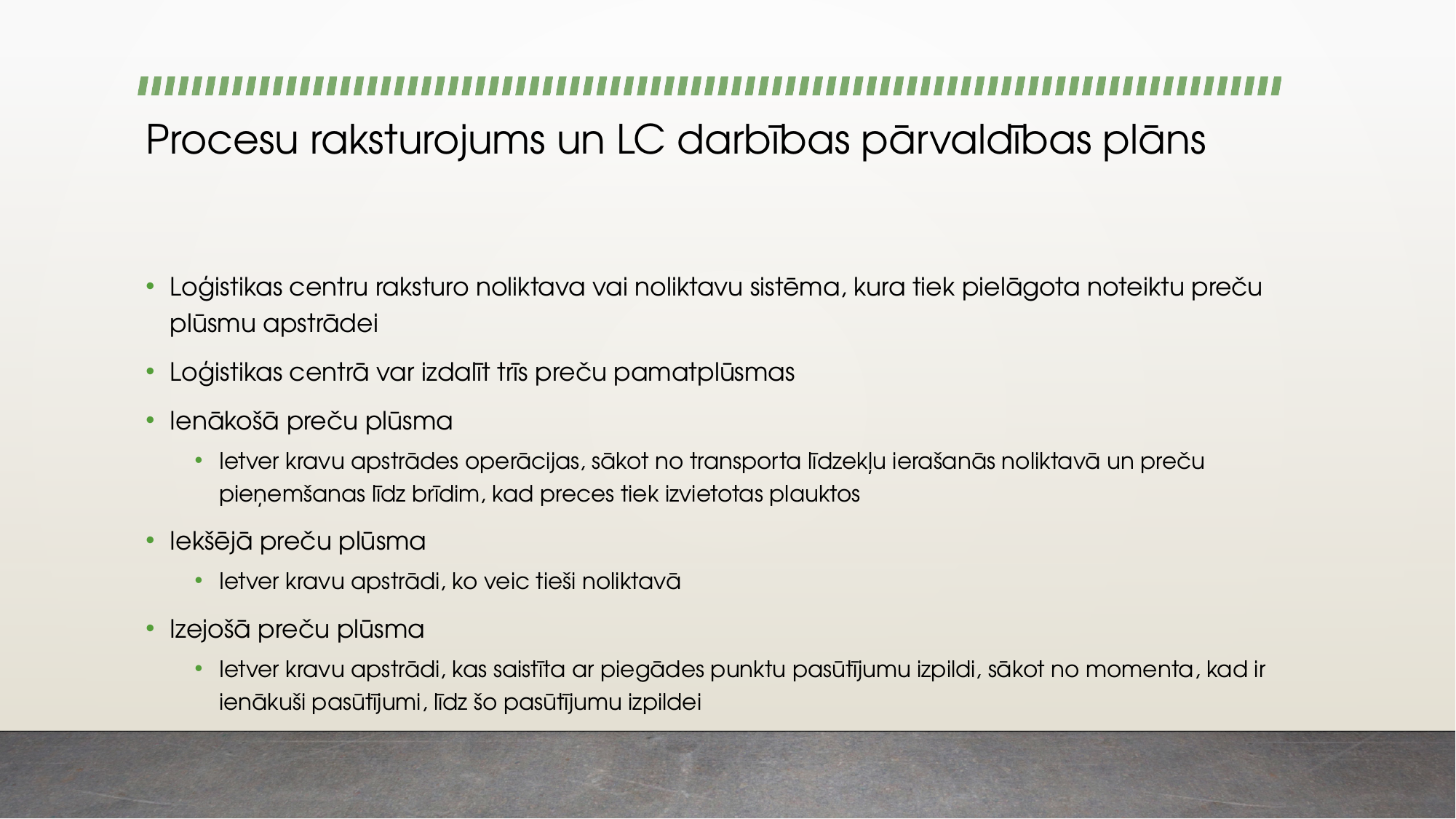

# Procesu raksturojums un LC darbības pārvaldības plāns
Loģistikas centru raksturo noliktava vai noliktavu sistēma, kura tiek pielāgota noteiktu preču plūsmu apstrādei
Loģistikas centrā var izdalīt trīs preču pamatplūsmas
Ienākošā preču plūsma
Ietver kravu apstrādes operācijas, sākot no transporta līdzekļu ierašanās noliktavā un preču pieņemšanas līdz brīdim, kad preces tiek izvietotas plauktos
Iekšējā preču plūsma
Ietver kravu apstrādi, ko veic tieši noliktavā
Izejošā preču plūsma
Ietver kravu apstrādi, kas saistīta ar piegādes punktu pasūtījumu izpildi, sākot no momenta, kad ir ienākuši pasūtījumi, līdz šo pasūtījumu izpildei